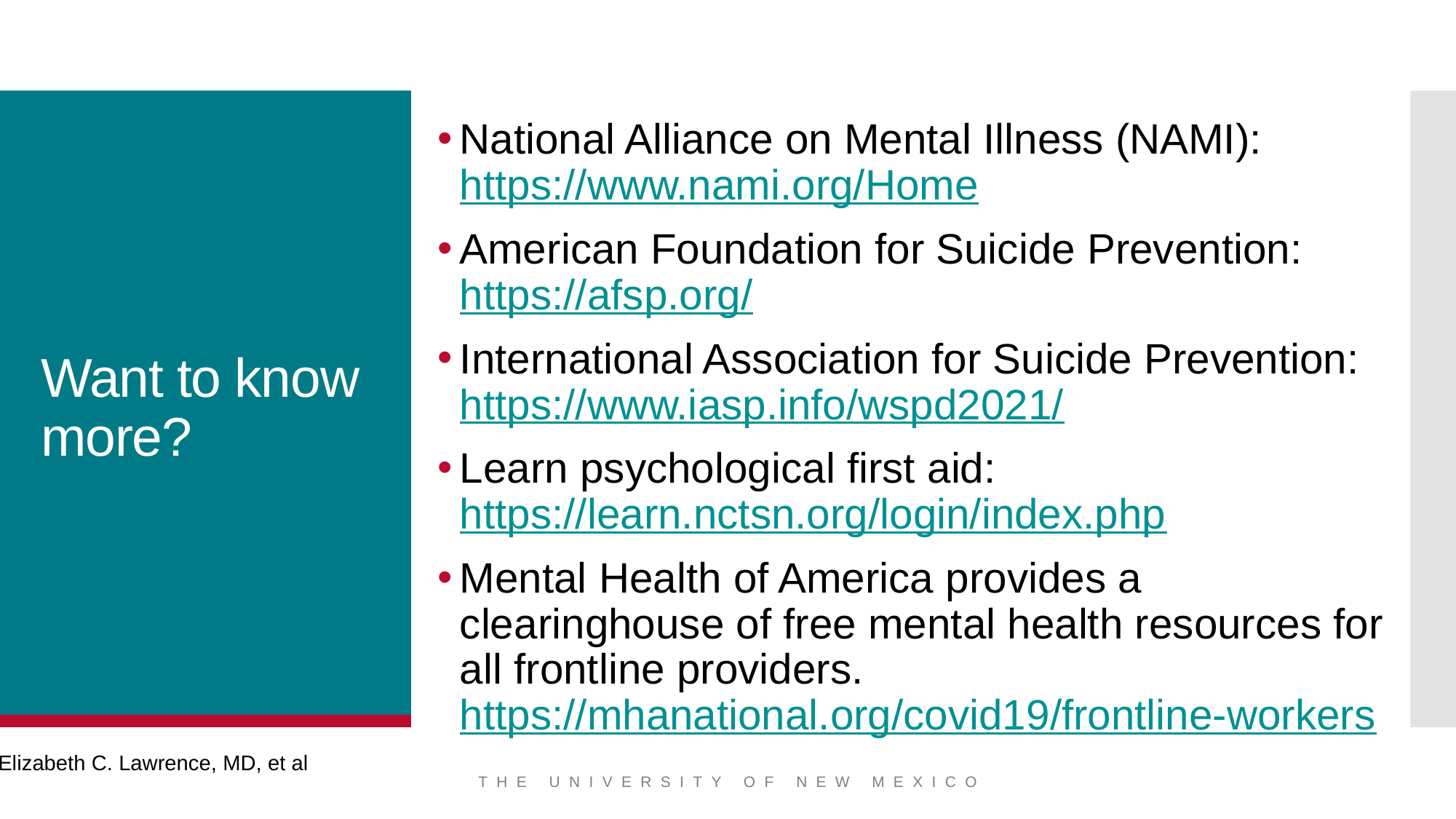

National Alliance on Mental Illness (NAMI): https://www.nami.org/Home
American Foundation for Suicide Prevention:   https://afsp.org/
International Association for Suicide Prevention: https://www.iasp.info/wspd2021/
Learn psychological first aid: https://learn.nctsn.org/login/index.php
Mental Health of America provides a clearinghouse of free mental health resources for all frontline providers. https://mhanational.org/covid19/frontline-workers

# Want to know more?
Elizabeth C. Lawrence, MD, et al
THE UNIVERSITY OF NEW MEXICO